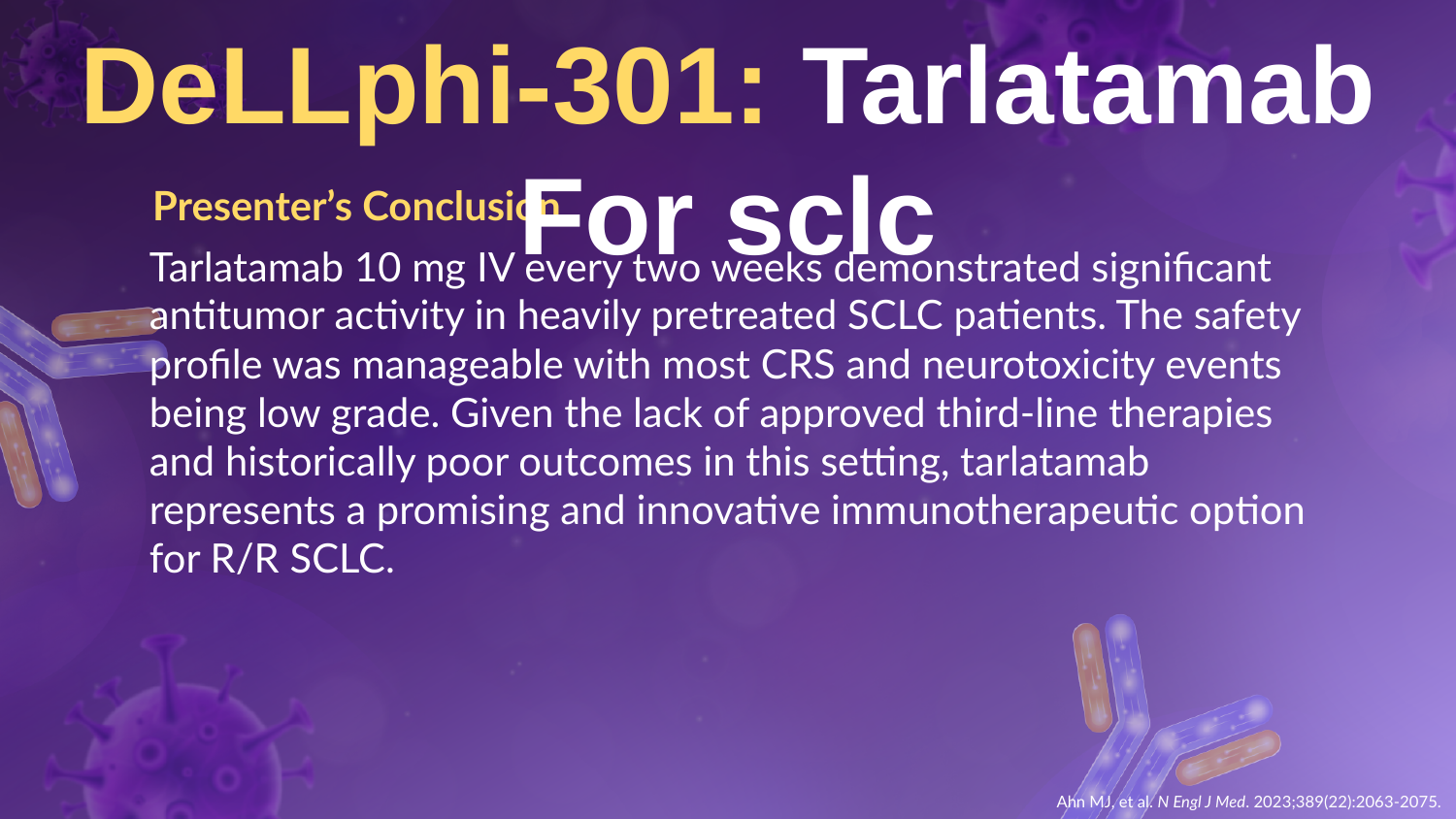

DeLLphi-301: Tarlatamab For sclc
Presenter’s Conclusion
Tarlatamab 10 mg IV every two weeks demonstrated significant antitumor activity in heavily pretreated SCLC patients. The safety profile was manageable with most CRS and neurotoxicity events being low grade. Given the lack of approved third-line therapies and historically poor outcomes in this setting, tarlatamab represents a promising and innovative immunotherapeutic option for R/R SCLC.

Ahn MJ, et al. N Engl J Med. 2023;389(22):2063-2075.